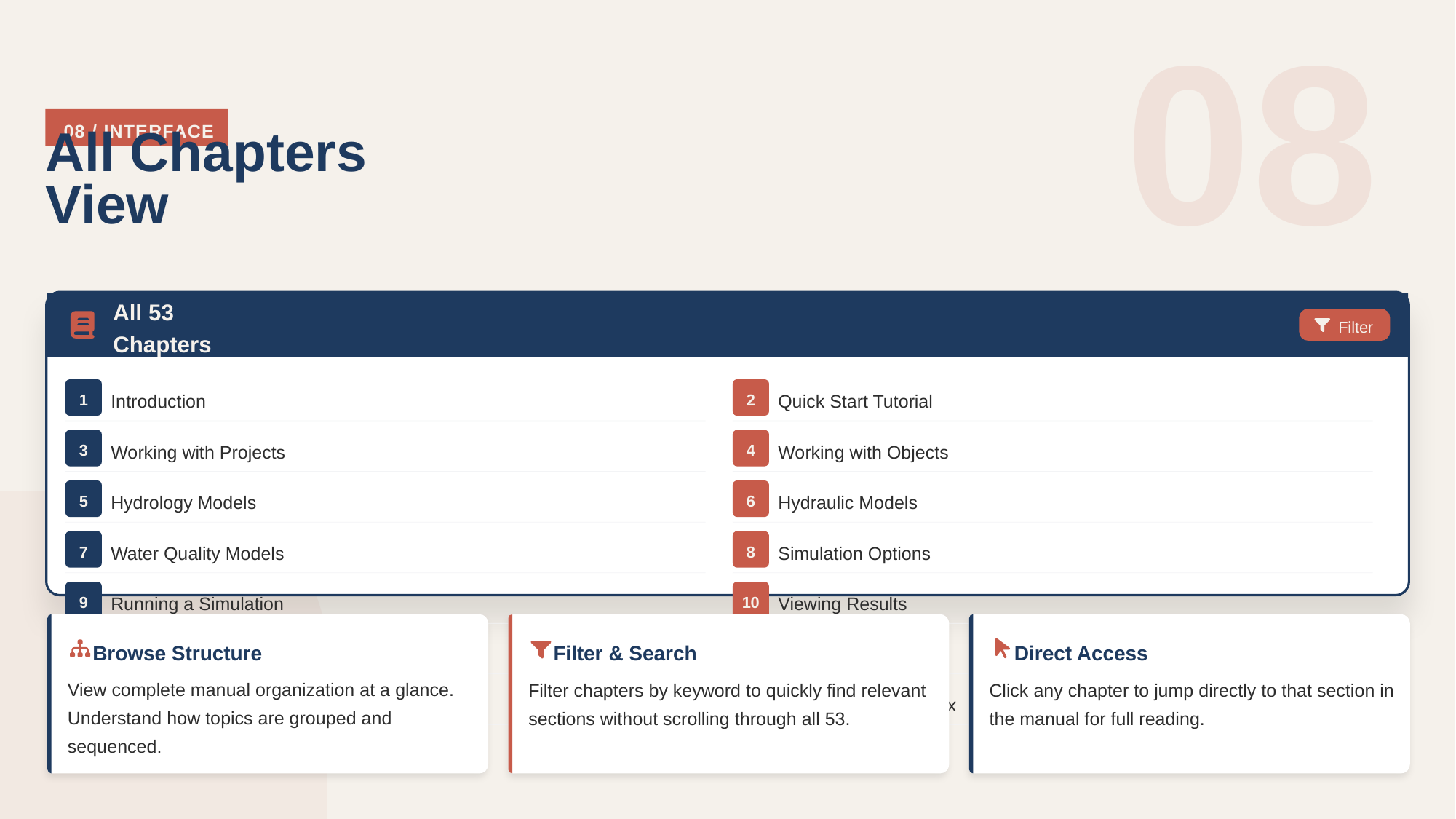

08

08 / INTERFACE
All Chapters View

All 53 Chapters

Filter

1

2

Introduction
Quick Start Tutorial

3

4

Working with Projects
Working with Objects

5

6

Hydrology Models
Hydraulic Models

7

8

Water Quality Models
Simulation Options

9

10

Running a Simulation
Viewing Results

11

12

Browse Structure
Filter & Search
Direct Access
Printing and Copying
Rain Gages

View complete manual organization at a glance. Understand how topics are grouped and sequenced.
Filter chapters by keyword to quickly find relevant sections without scrolling through all 53.
Click any chapter to jump directly to that section in the manual for full reading.

...

53

40 more chapters
References and Index